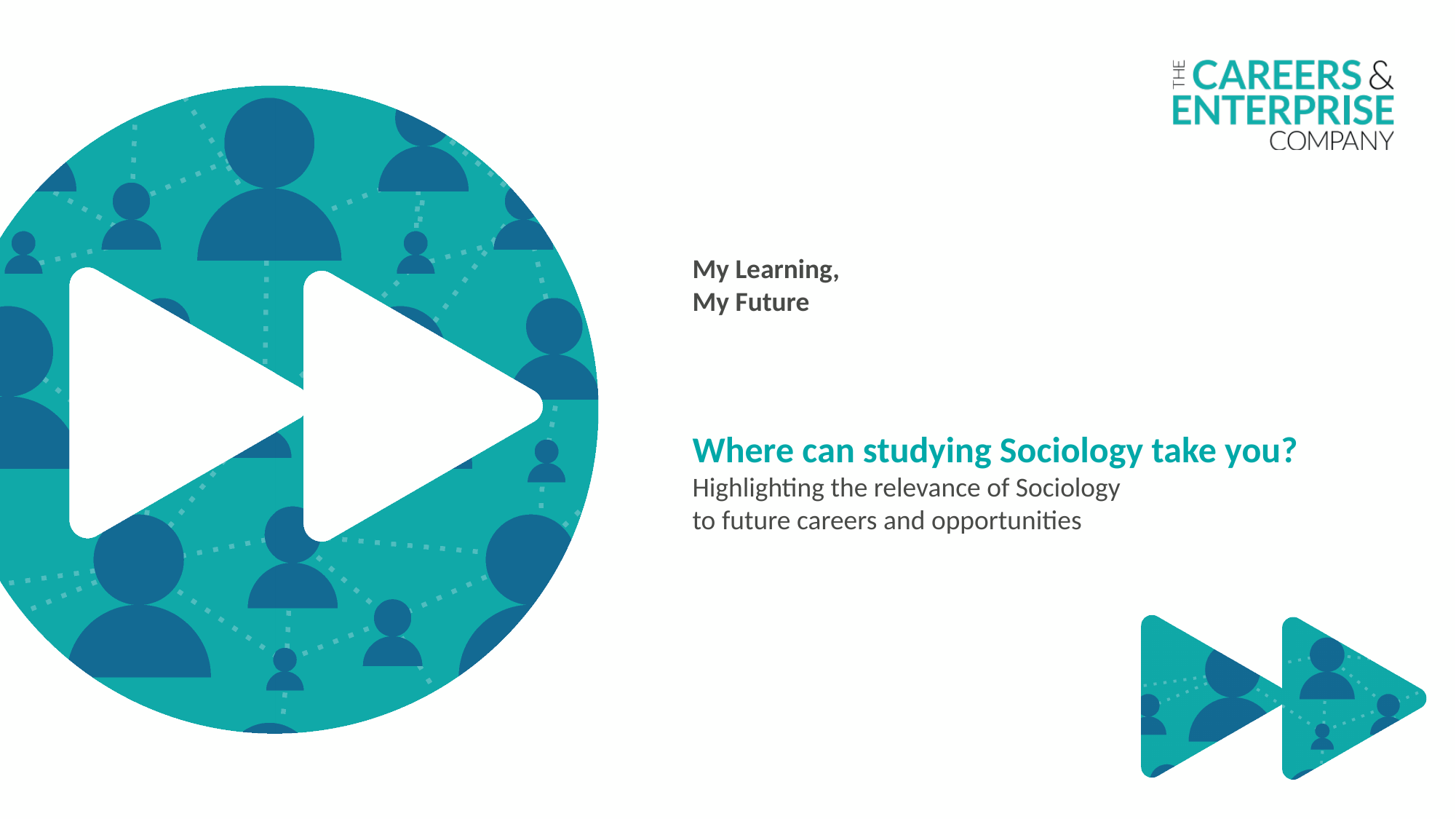

My Learning,
My Future
Where can studying Sociology take you?
Highlighting the relevance of Sociology
to future careers and opportunities